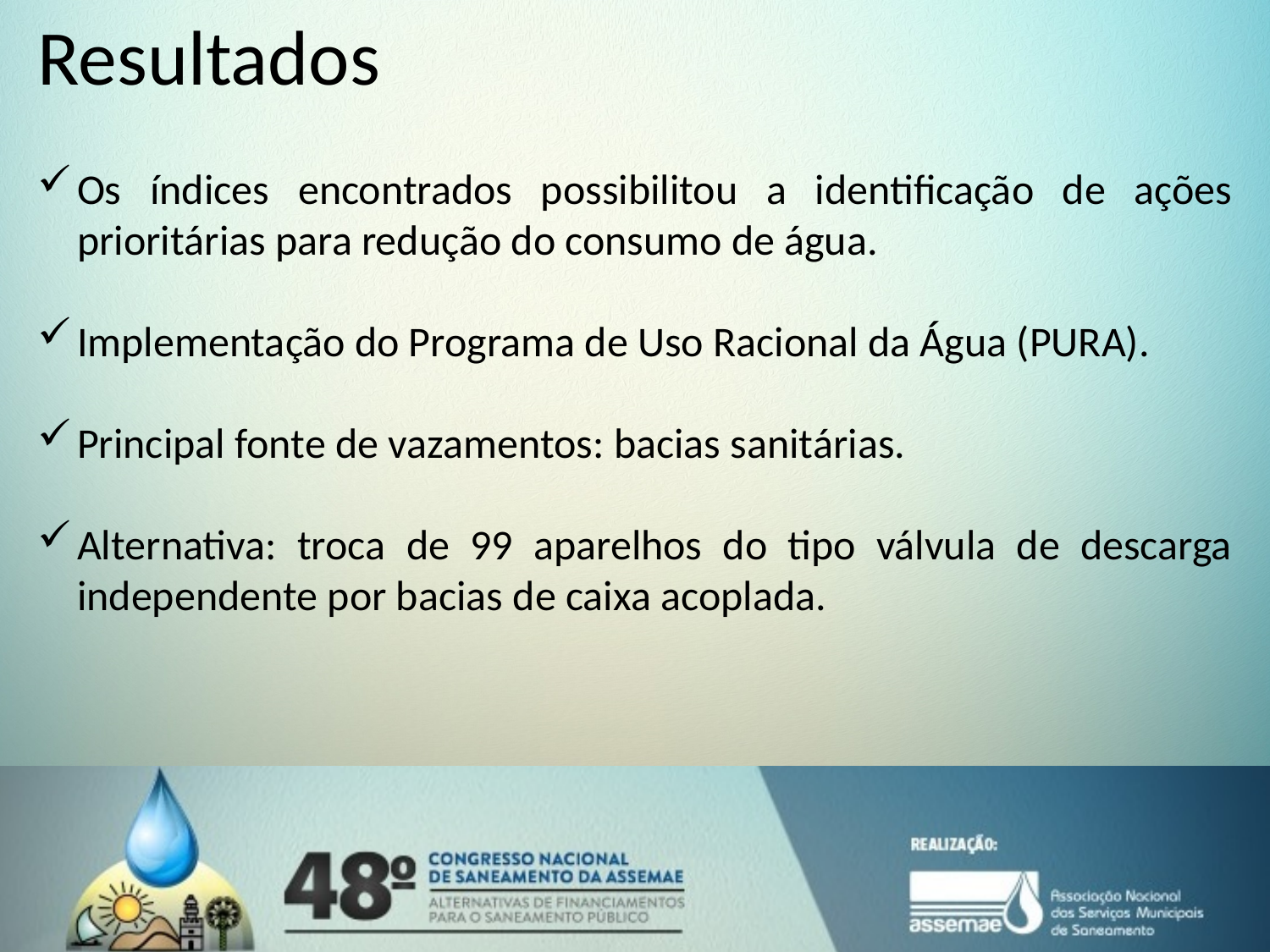

# Resultados
Os índices encontrados possibilitou a identificação de ações prioritárias para redução do consumo de água.

Implementação do Programa de Uso Racional da Água (PURA).

Principal fonte de vazamentos: bacias sanitárias.

Alternativa: troca de 99 aparelhos do tipo válvula de descarga independente por bacias de caixa acoplada.